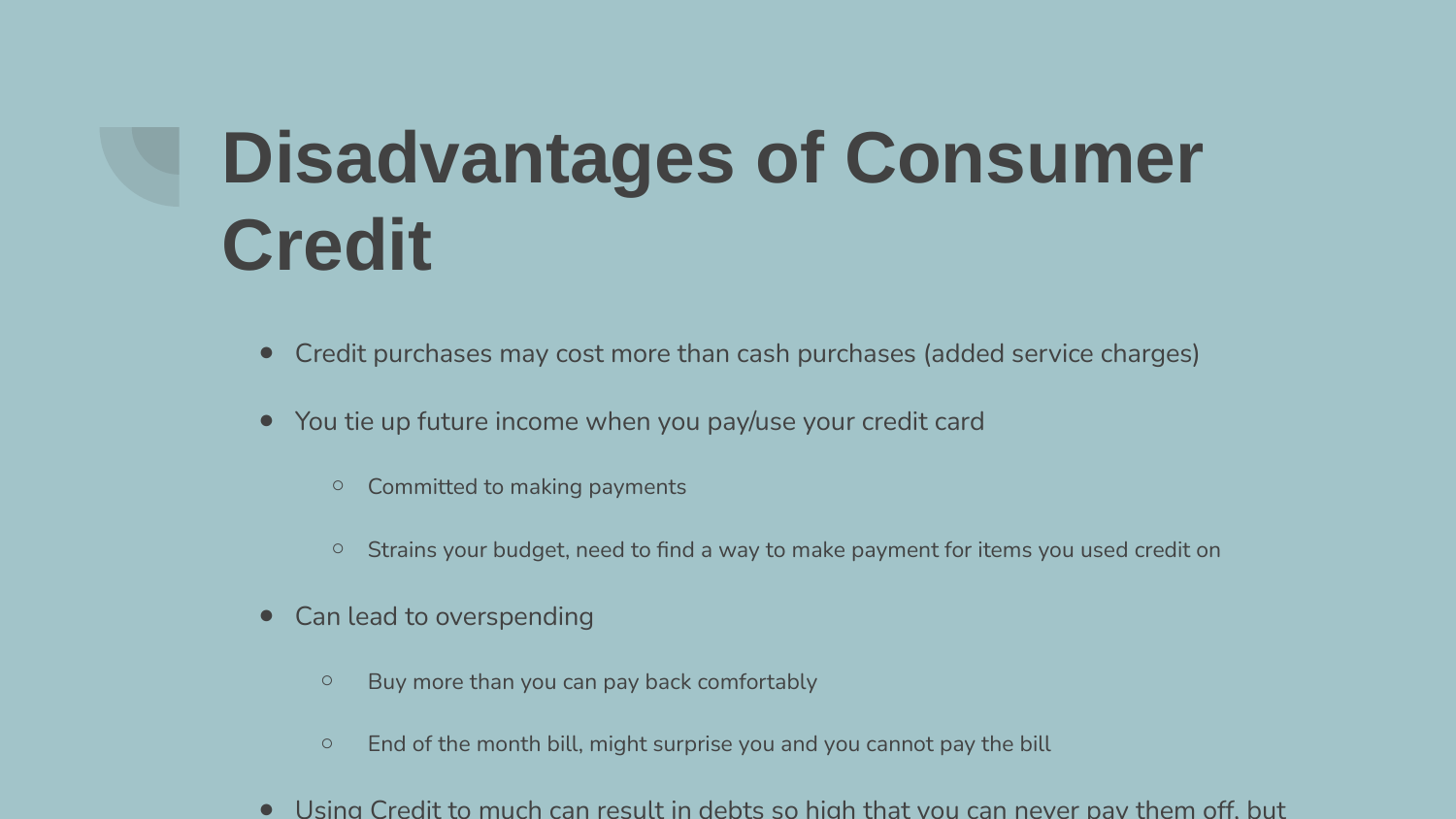

# Disadvantages of Consumer Credit
Credit purchases may cost more than cash purchases (added service charges)
You tie up future income when you pay/use your credit card
Committed to making payments
Strains your budget, need to find a way to make payment for items you used credit on
Can lead to overspending
Buy more than you can pay back comfortably
End of the month bill, might surprise you and you cannot pay the bill
Using Credit to much can result in debts so high that you can never pay them off, but will be trying you whole life
Even leads to Bankruptcy